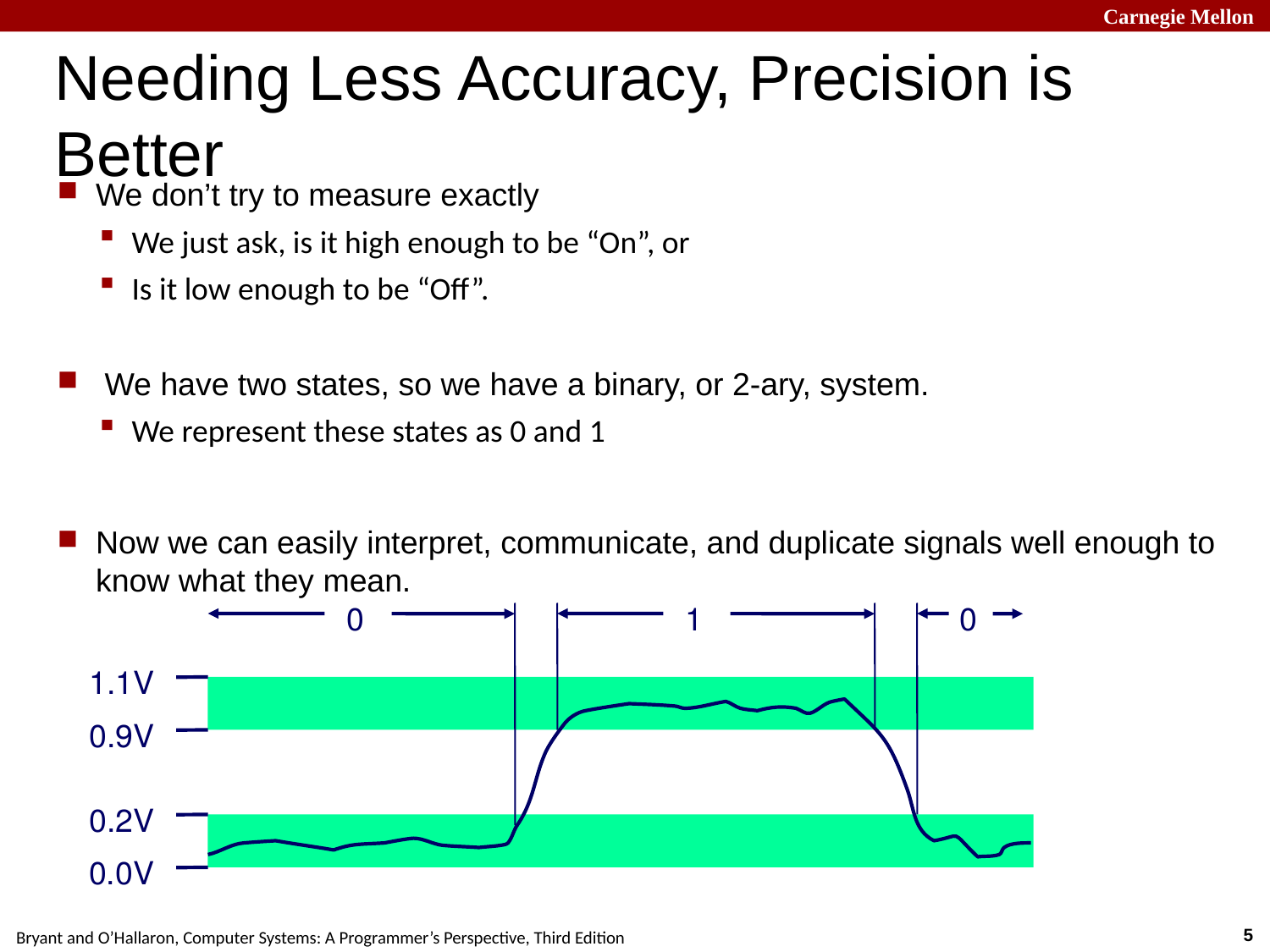

# Needing Less Accuracy, Precision is Better
We don’t try to measure exactly
We just ask, is it high enough to be “On”, or
Is it low enough to be “Off”.

 We have two states, so we have a binary, or 2-ary, system.
We represent these states as 0 and 1

Now we can easily interpret, communicate, and duplicate signals well enough to know what they mean.
0
1
0

1.1V

0.9V

0.2V

0.0V